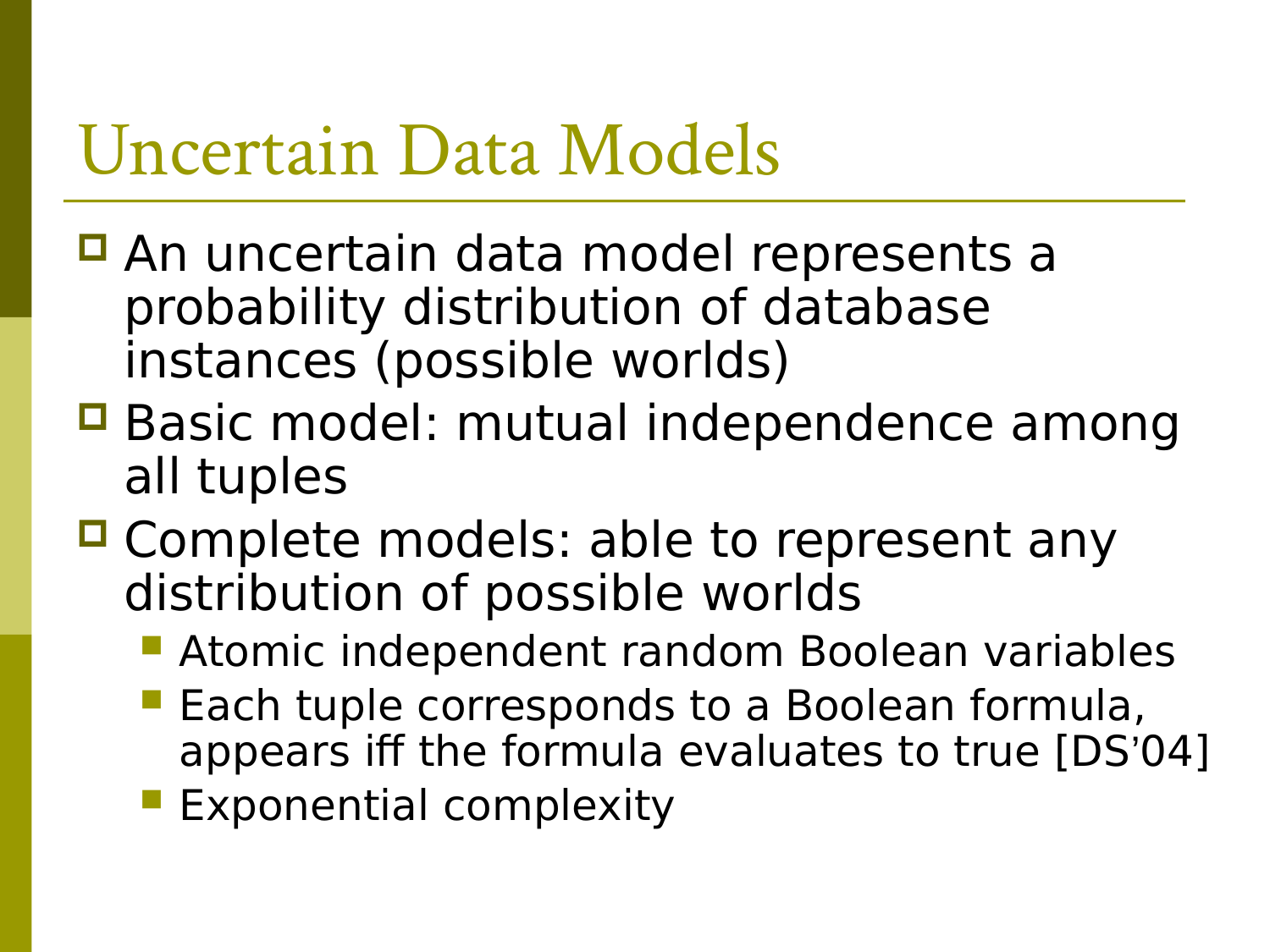

# Uncertain Data Models
An uncertain data model represents a probability distribution of database instances (possible worlds)
Basic model: mutual independence among all tuples
Complete models: able to represent any distribution of possible worlds
Atomic independent random Boolean variables
Each tuple corresponds to a Boolean formula, appears iff the formula evaluates to true [DS’04]
Exponential complexity